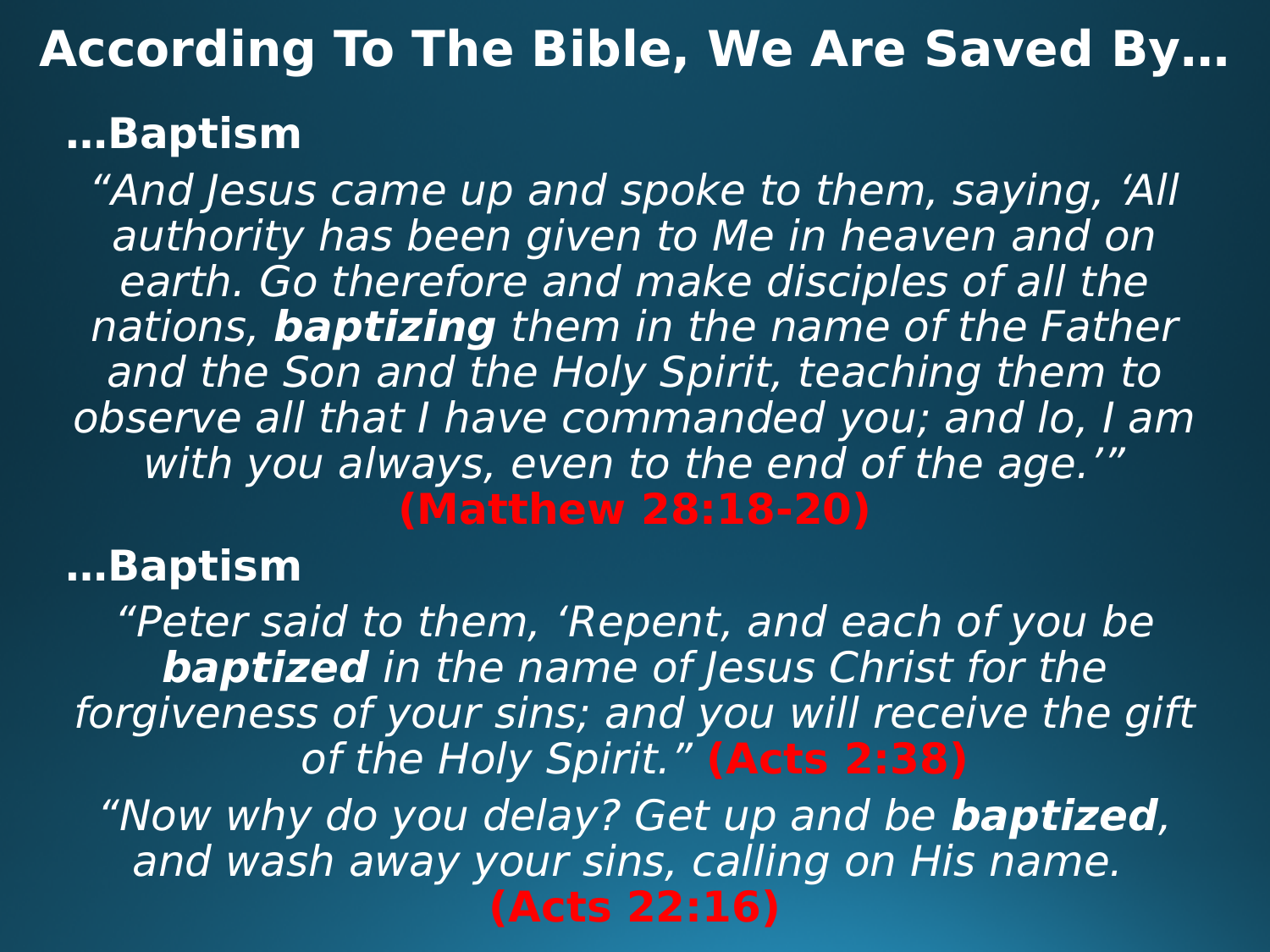

According To The Bible, We Are Saved By…
…Baptism
“And Jesus came up and spoke to them, saying, ‘All authority has been given to Me in heaven and on earth. Go therefore and make disciples of all the nations, baptizing them in the name of the Father and the Son and the Holy Spirit, teaching them to observe all that I have commanded you; and lo, I am with you always, even to the end of the age.’” (Matthew 28:18-20)
…Baptism
“Peter said to them, ‘Repent, and each of you be baptized in the name of Jesus Christ for the forgiveness of your sins; and you will receive the gift of the Holy Spirit.” (Acts 2:38)
“Now why do you delay? Get up and be baptized, and wash away your sins, calling on His name.
(Acts 22:16)